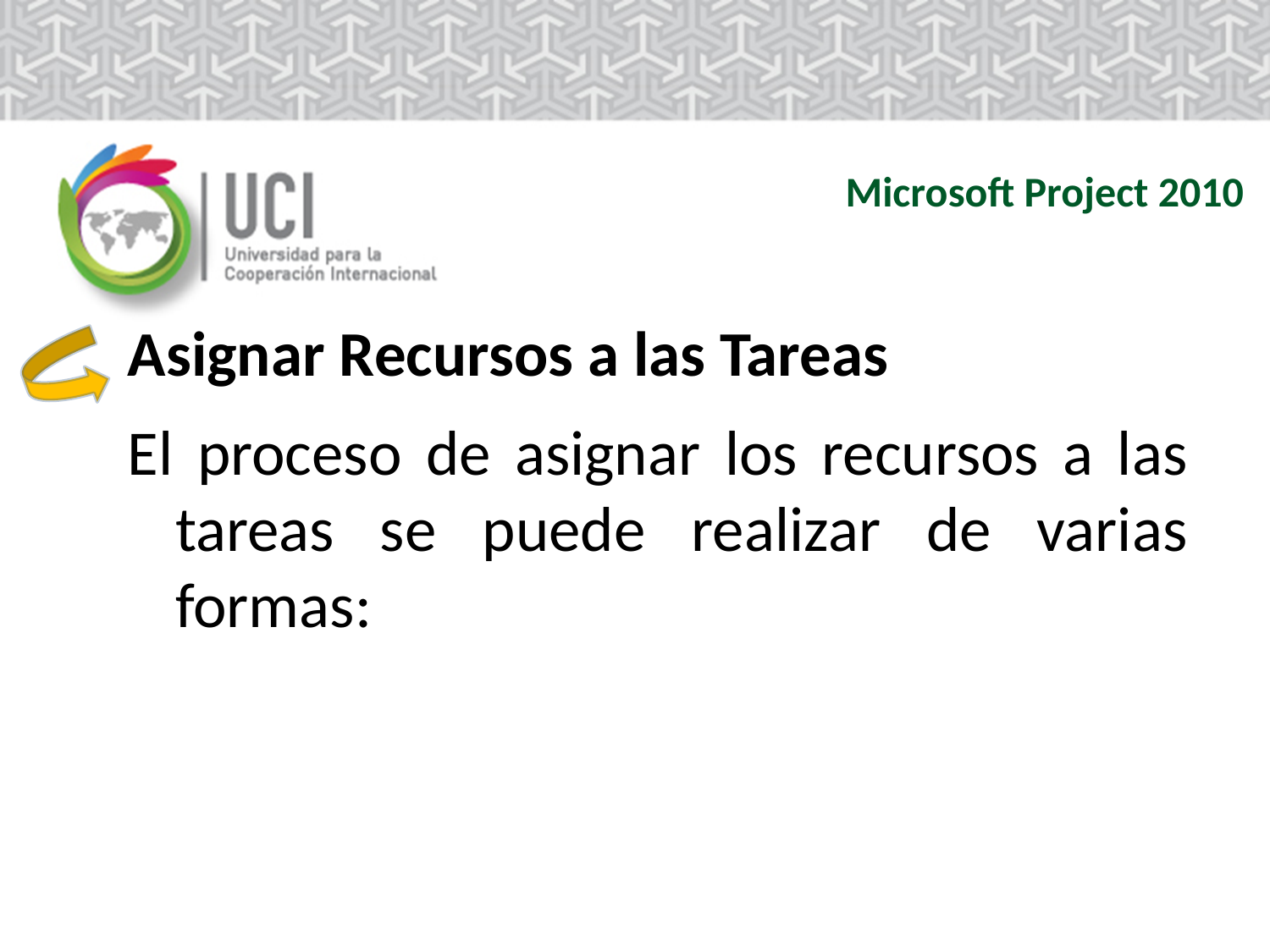

Microsoft Project 2010
Asignar Recursos a las Tareas
El proceso de asignar los recursos a las tareas se puede realizar de varias formas: